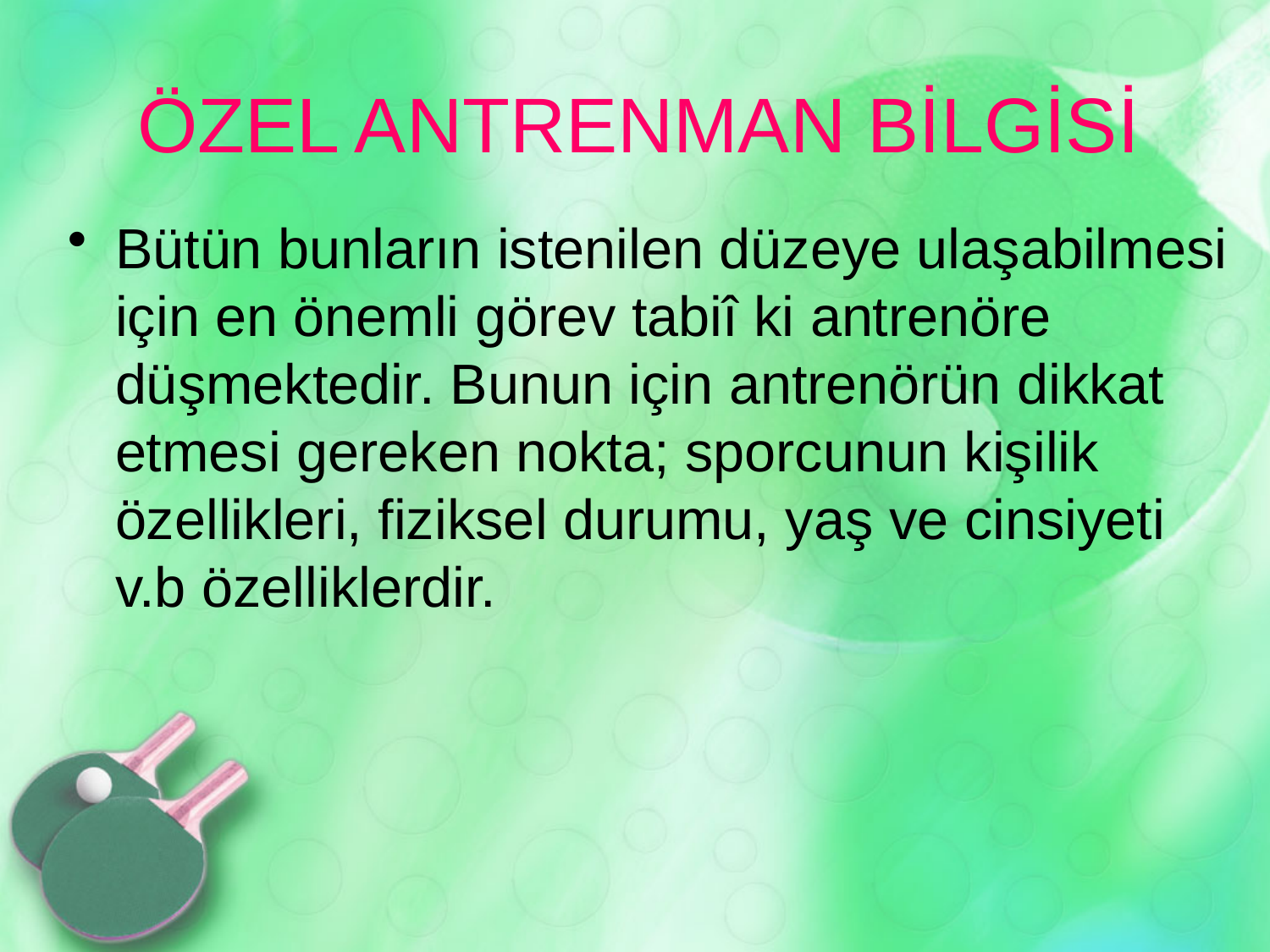

# ÖZEL ANTRENMAN BİLGİSİ
Bütün bunların istenilen düzeye ulaşabilmesi için en önemli görev tabiî ki antrenöre düşmektedir. Bunun için antrenörün dikkat etmesi gereken nokta; sporcunun kişilik özellikleri, fiziksel durumu, yaş ve cinsiyeti v.b özelliklerdir.